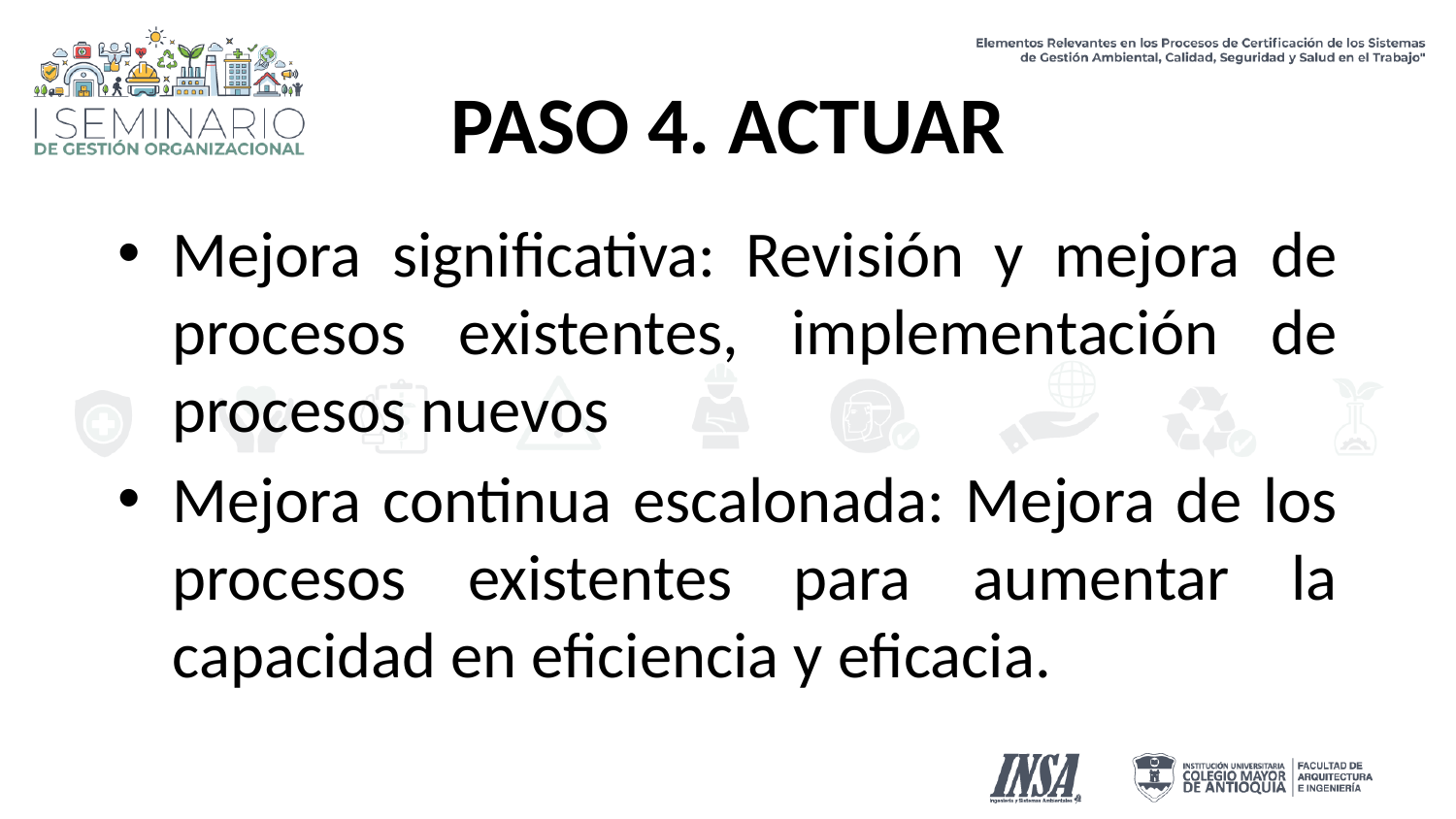

# PASO 4. ACTUAR
Mejora significativa: Revisión y mejora de procesos existentes, implementación de procesos nuevos
Mejora continua escalonada: Mejora de los procesos existentes para aumentar la capacidad en eficiencia y eficacia.